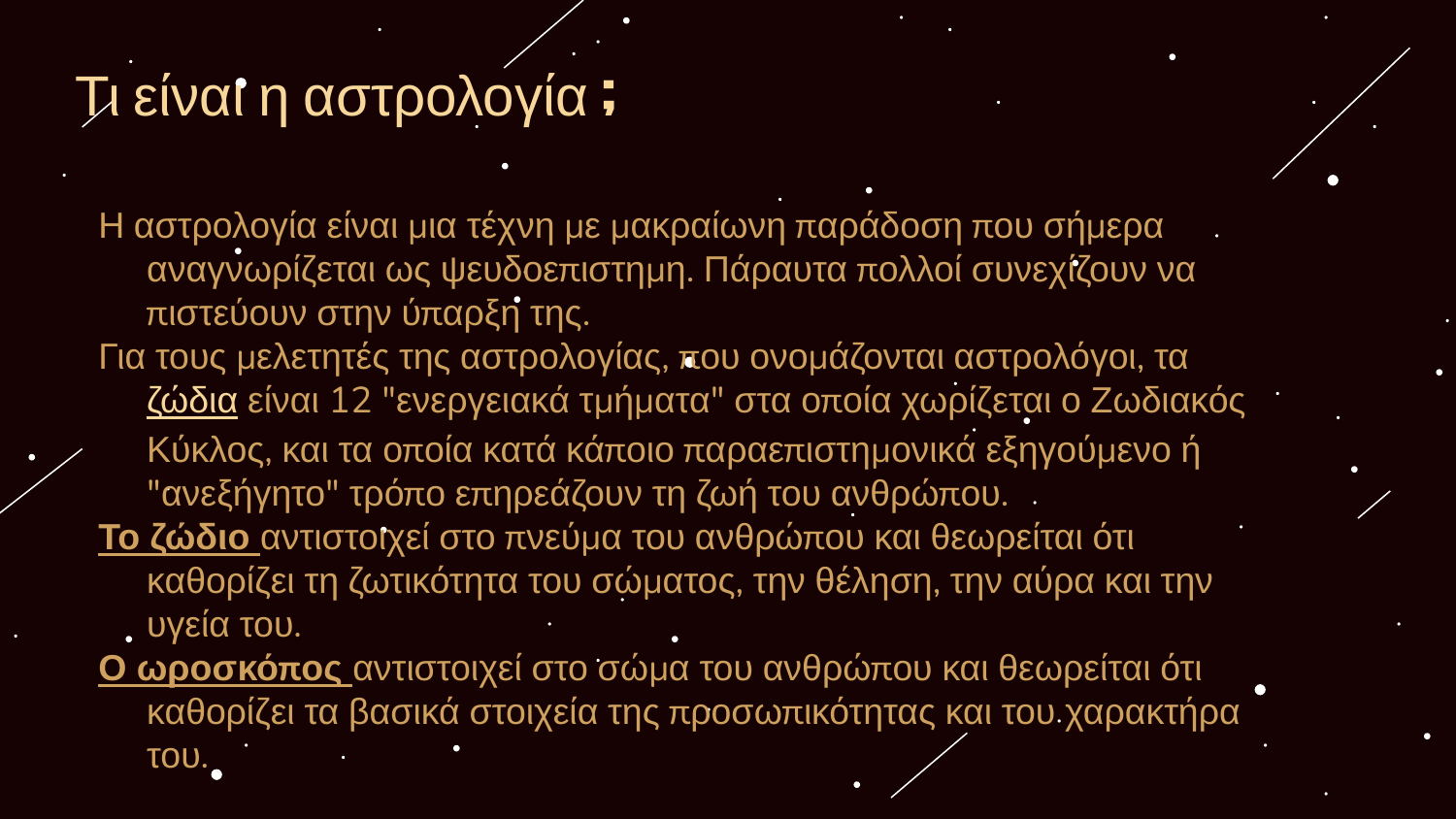

# Τι είναι η αστρολογία ;
Η αστρολογία είναι μια τέχνη με μακραίωνη παράδοση που σήμερα αναγνωρίζεται ως ψευδοεπιστημη. Πάραυτα πολλοί συνεχίζουν να πιστεύουν στην ύπαρξη της.
Για τους μελετητές της αστρολογίας, που ονομάζονται αστρολόγοι, τα ζώδια είναι 12 "ενεργειακά τμήματα" στα οποία χωρίζεται ο Ζωδιακός Κύκλος, και τα οποία κατά κάποιο παραεπιστημονικά εξηγούμενο ή "ανεξήγητο" τρόπο επηρεάζουν τη ζωή του ανθρώπου.
Το ζώδιο αντιστοιχεί στο πνεύμα του ανθρώπου και θεωρείται ότι καθορίζει τη ζωτικότητα του σώματος, την θέληση, την αύρα και την υγεία του.
Ο ωροσκόπος αντιστοιχεί στο σώμα του ανθρώπου και θεωρείται ότι καθορίζει τα βασικά στοιχεία της προσωπικότητας και του χαρακτήρα του.